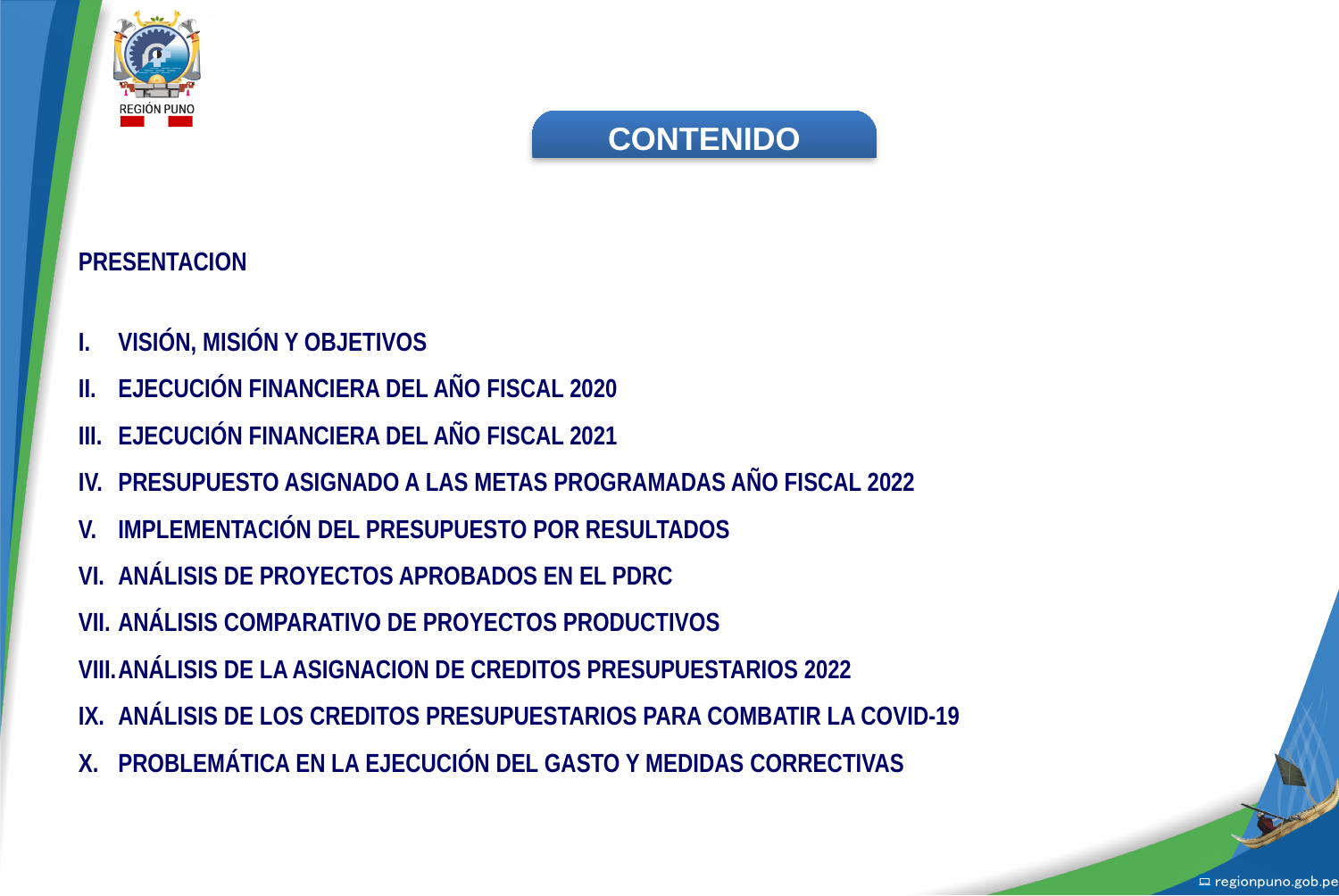

CONTENIDO

PRESENTACION

VISIÓN, MISIÓN Y OBJETIVOS
EJECUCIÓN FINANCIERA DEL AÑO FISCAL 2020
EJECUCIÓN FINANCIERA DEL AÑO FISCAL 2021
PRESUPUESTO ASIGNADO A LAS METAS PROGRAMADAS AÑO FISCAL 2022
IMPLEMENTACIÓN DEL PRESUPUESTO POR RESULTADOS
ANÁLISIS DE PROYECTOS APROBADOS EN EL PDRC
ANÁLISIS COMPARATIVO DE PROYECTOS PRODUCTIVOS
ANÁLISIS DE LA ASIGNACION DE CREDITOS PRESUPUESTARIOS 2022
ANÁLISIS DE LOS CREDITOS PRESUPUESTARIOS PARA COMBATIR LA COVID-19
PROBLEMÁTICA EN LA EJECUCIÓN DEL GASTO Y MEDIDAS CORRECTIVAS